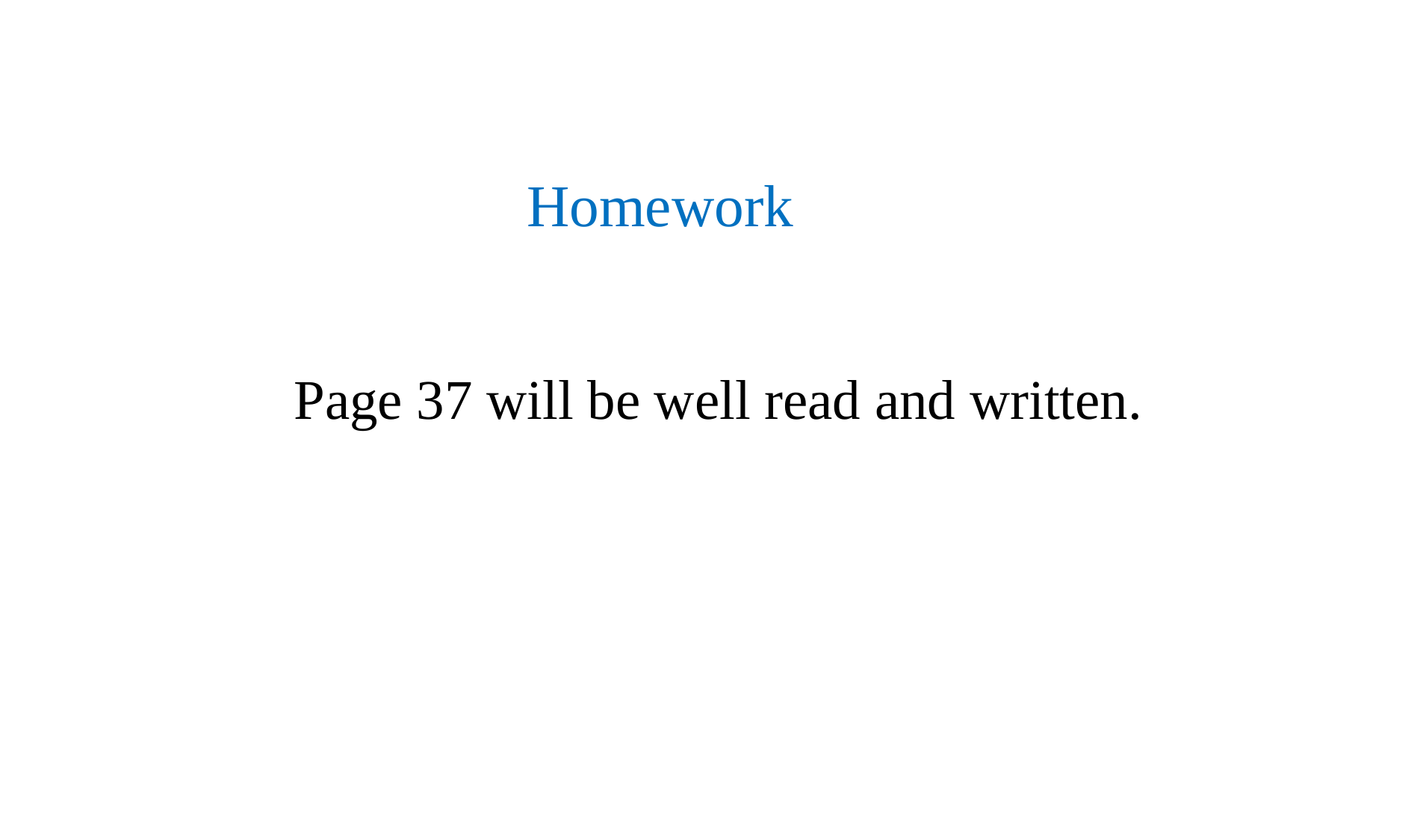

Homework
Page 37 will be well read and written.